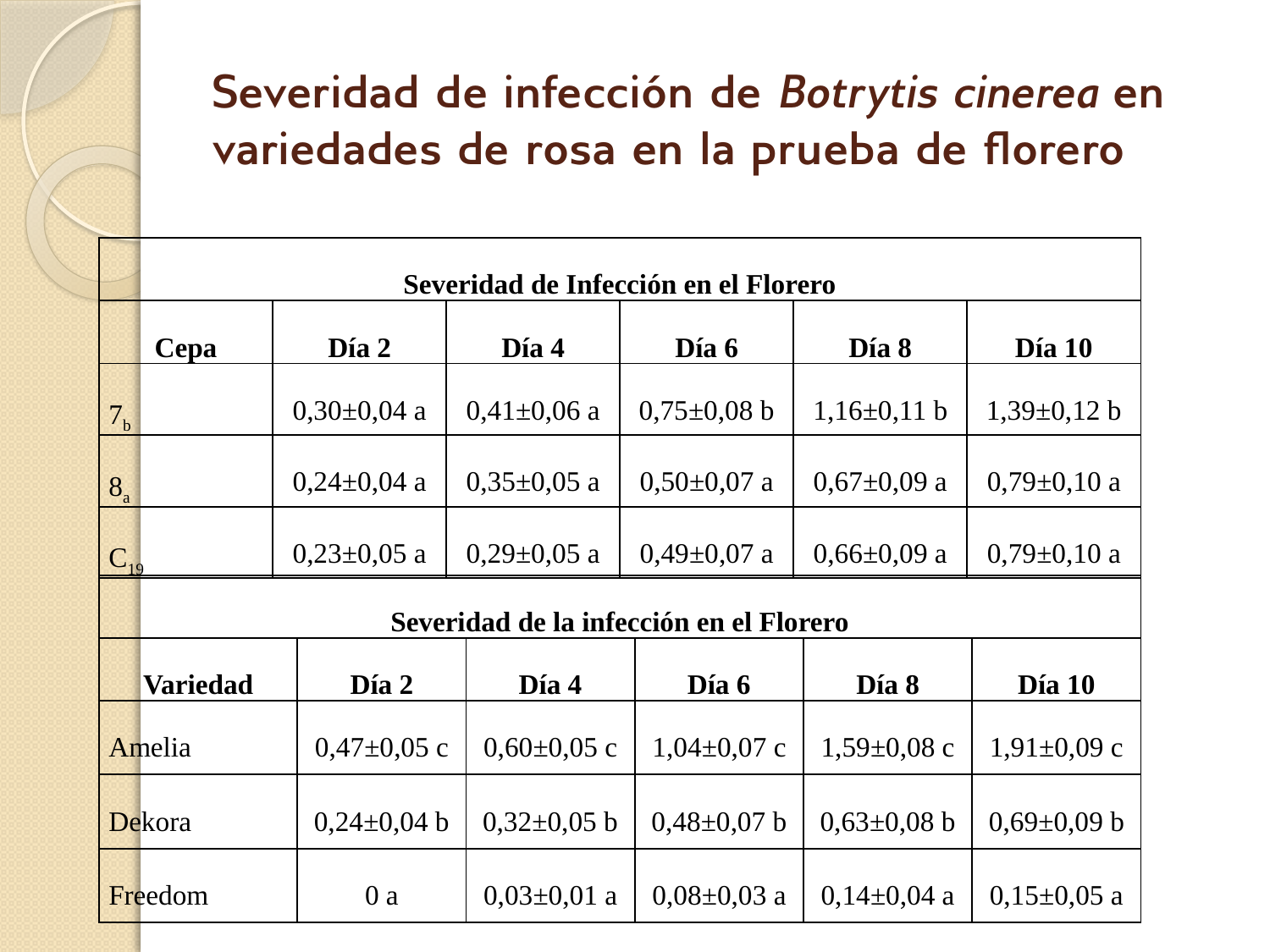

# Severidad de infección de Botrytis cinerea en variedades de rosa en la prueba de florero
| Severidad de Infección en el Florero |  |  |  |  |  |
| --- | --- | --- | --- | --- | --- |
| Cepa | Día 2 | Día 4 | Día 6 | Día 8 | Día 10 |
| 7b | 0,30±0,04 a | 0,41±0,06 a | 0,75±0,08 b | 1,16±0,11 b | 1,39±0,12 b |
| 8a | 0,24±0,04 a | 0,35±0,05 a | 0,50±0,07 a | 0,67±0,09 a | 0,79±0,10 a |
| C19 | 0,23±0,05 a | 0,29±0,05 a | 0,49±0,07 a | 0,66±0,09 a | 0,79±0,10 a |
| Severidad de la infección en el Florero |  |  |  |  |  |
| --- | --- | --- | --- | --- | --- |
| Variedad | Día 2 | Día 4 | Día 6 | Día 8 | Día 10 |
| Amelia | 0,47±0,05 c | 0,60±0,05 c | 1,04±0,07 c | 1,59±0,08 c | 1,91±0,09 c |
| Dekora | 0,24±0,04 b | 0,32±0,05 b | 0,48±0,07 b | 0,63±0,08 b | 0,69±0,09 b |
| Freedom | 0 a | 0,03±0,01 a | 0,08±0,03 a | 0,14±0,04 a | 0,15±0,05 a |